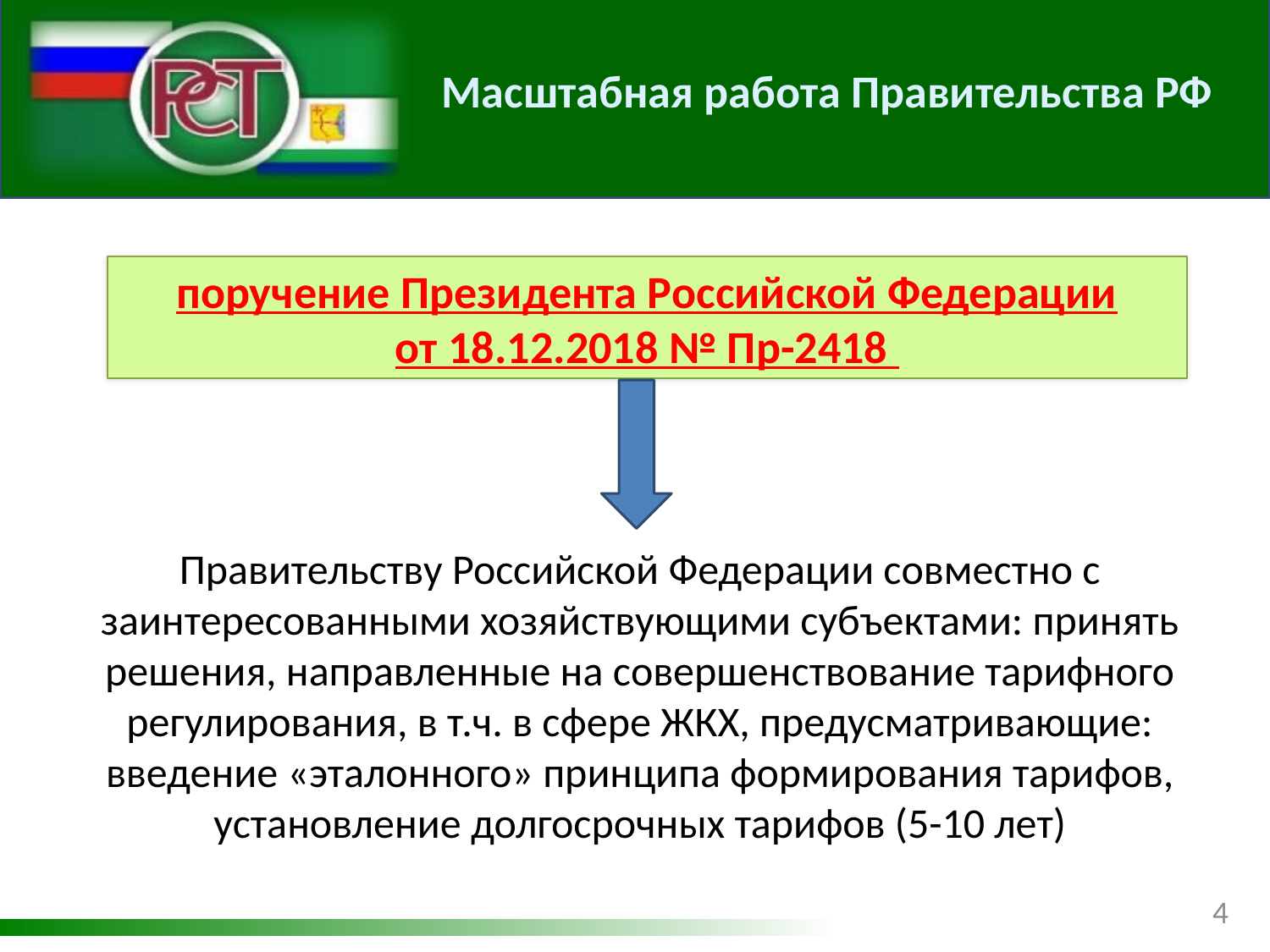

Масштабная работа Правительства РФ
поручение Президента Российской Федерации
от 18.12.2018 № Пр-2418

Правительству Российской Федерации совместно с заинтересованными хозяйствующими субъектами: принять решения, направленные на совершенствование тарифного регулирования, в т.ч. в сфере ЖКХ, предусматривающие: введение «эталонного» принципа формирования тарифов, установление долгосрочных тарифов (5-10 лет)
4